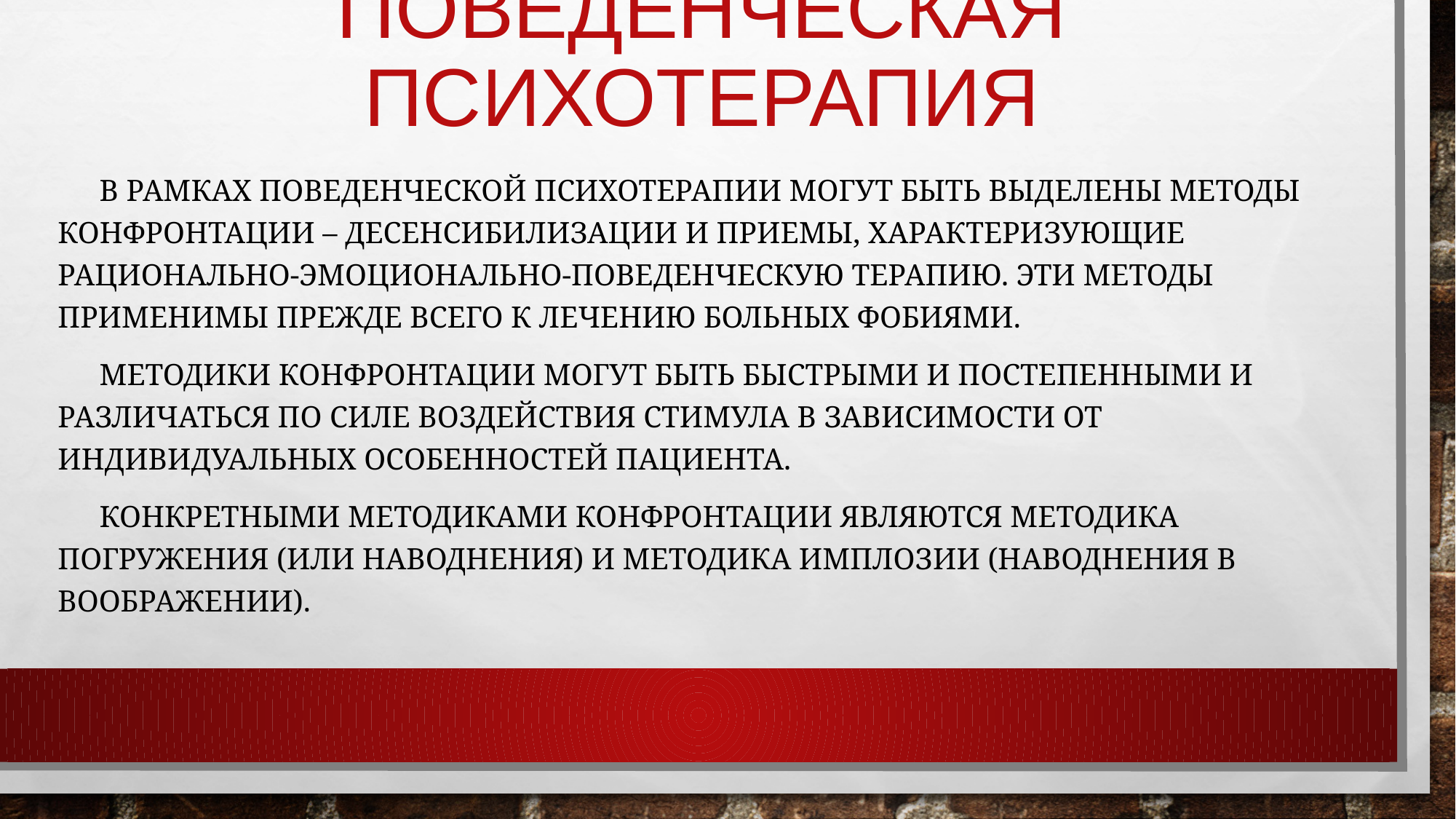

# Поведенческая психотерапия
В рамках поведенческой психотерапии могут быть выделены методы конфронтации – десенсибилизации и приемы, характеризующие рационально-эмоционально-поведенческую терапию. Эти методы применимы прежде всего к лечению больных фобиями.
Методики конфронтации могут быть быстрыми и постепенными и различаться по силе воздействия стимула в зависимости от индивидуальных особенностей пациента.
Конкретными методиками конфронтации являются методика погружения (или наводнения) и методика имплозии (наводнения в воображении).